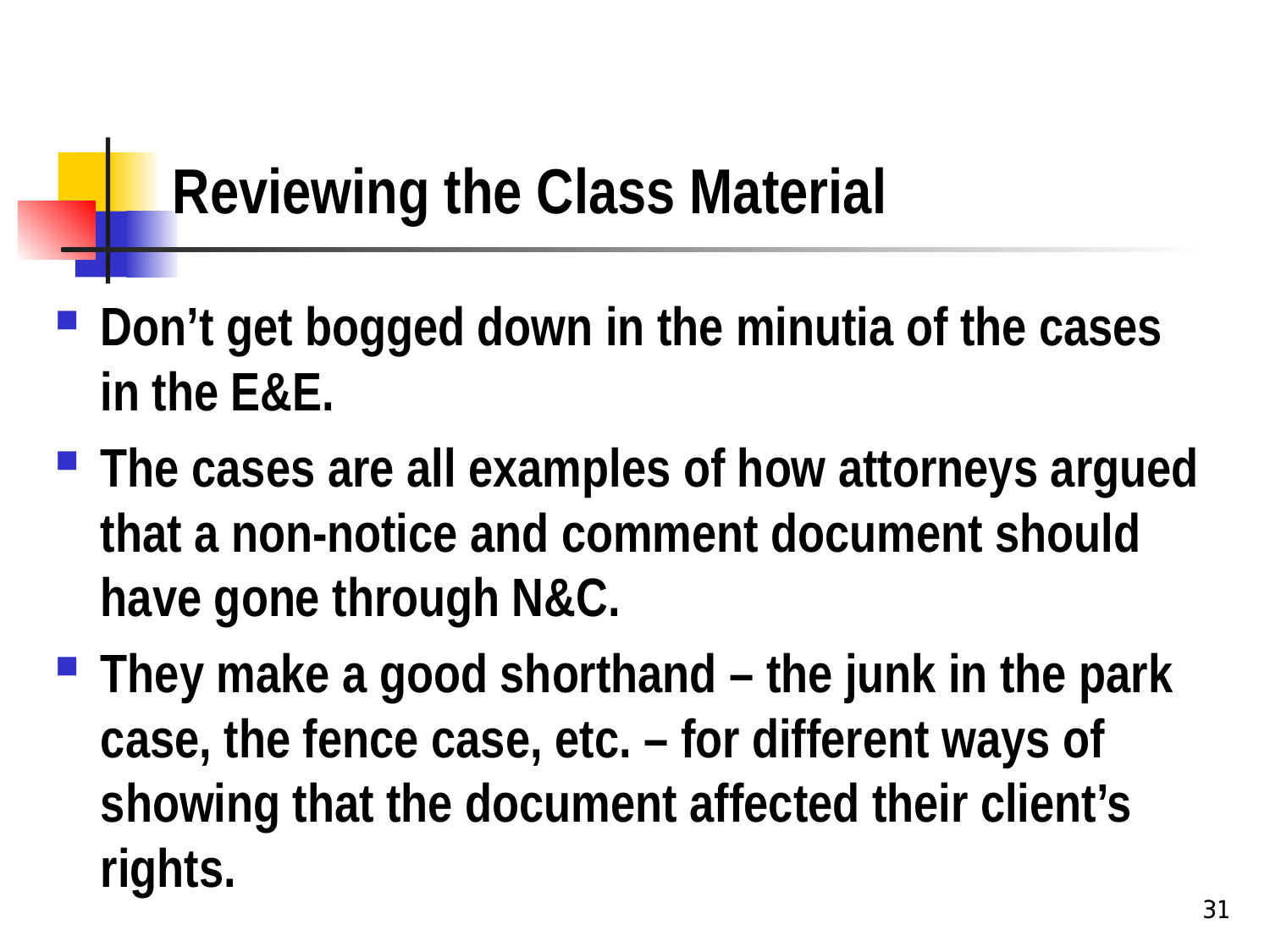

# Reviewing the Class Material
Don’t get bogged down in the minutia of the cases in the E&E.
The cases are all examples of how attorneys argued that a non-notice and comment document should have gone through N&C.
They make a good shorthand – the junk in the park case, the fence case, etc. – for different ways of showing that the document affected their client’s rights.
31